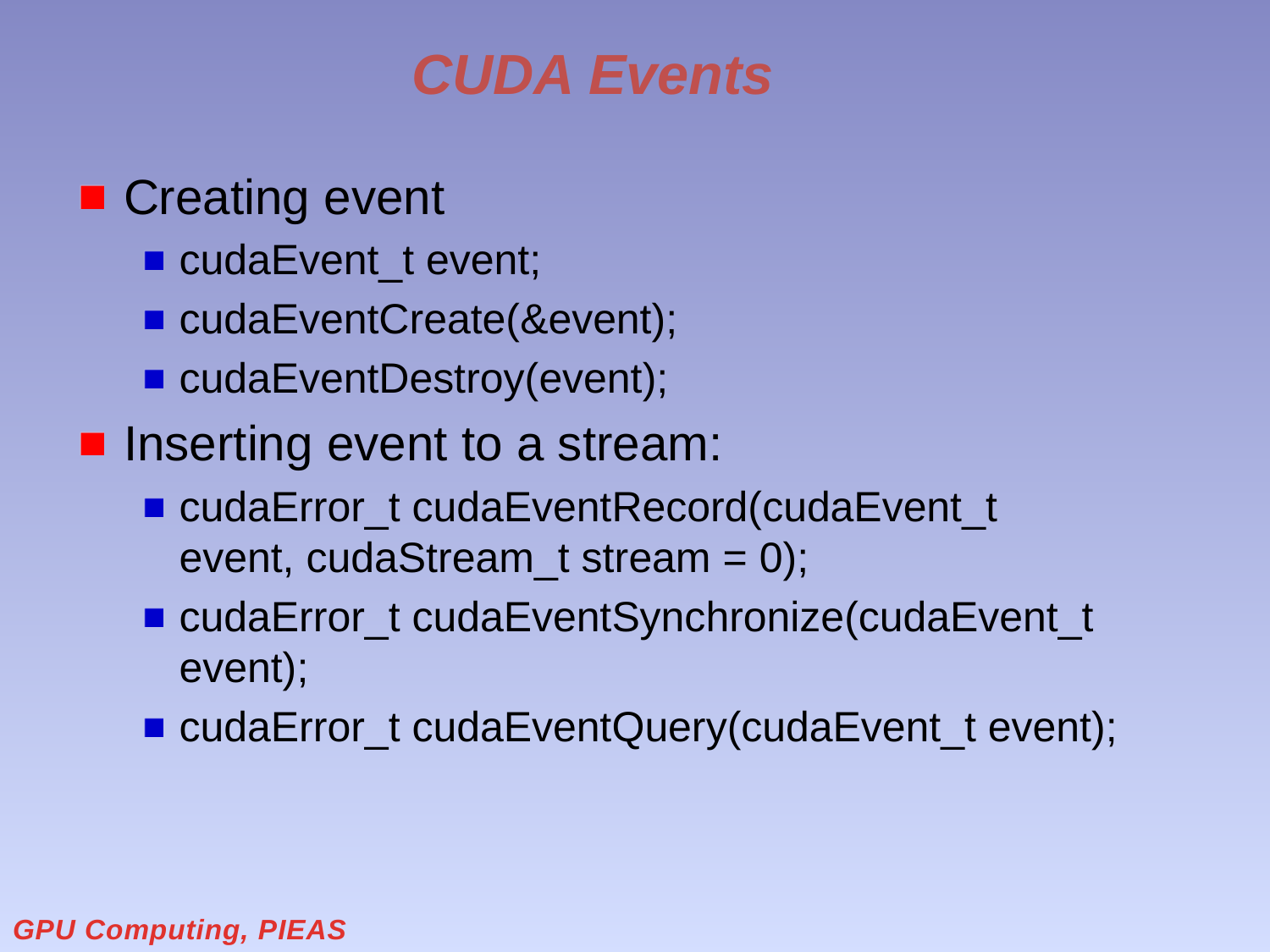

# CUDA Events
Creating event
cudaEvent_t event;
cudaEventCreate(&event);
cudaEventDestroy(event);
Inserting event to a stream:
cudaError_t cudaEventRecord(cudaEvent_t event, cudaStream_t stream = 0);
cudaError_t cudaEventSynchronize(cudaEvent_t event);
cudaError_t cudaEventQuery(cudaEvent_t event);